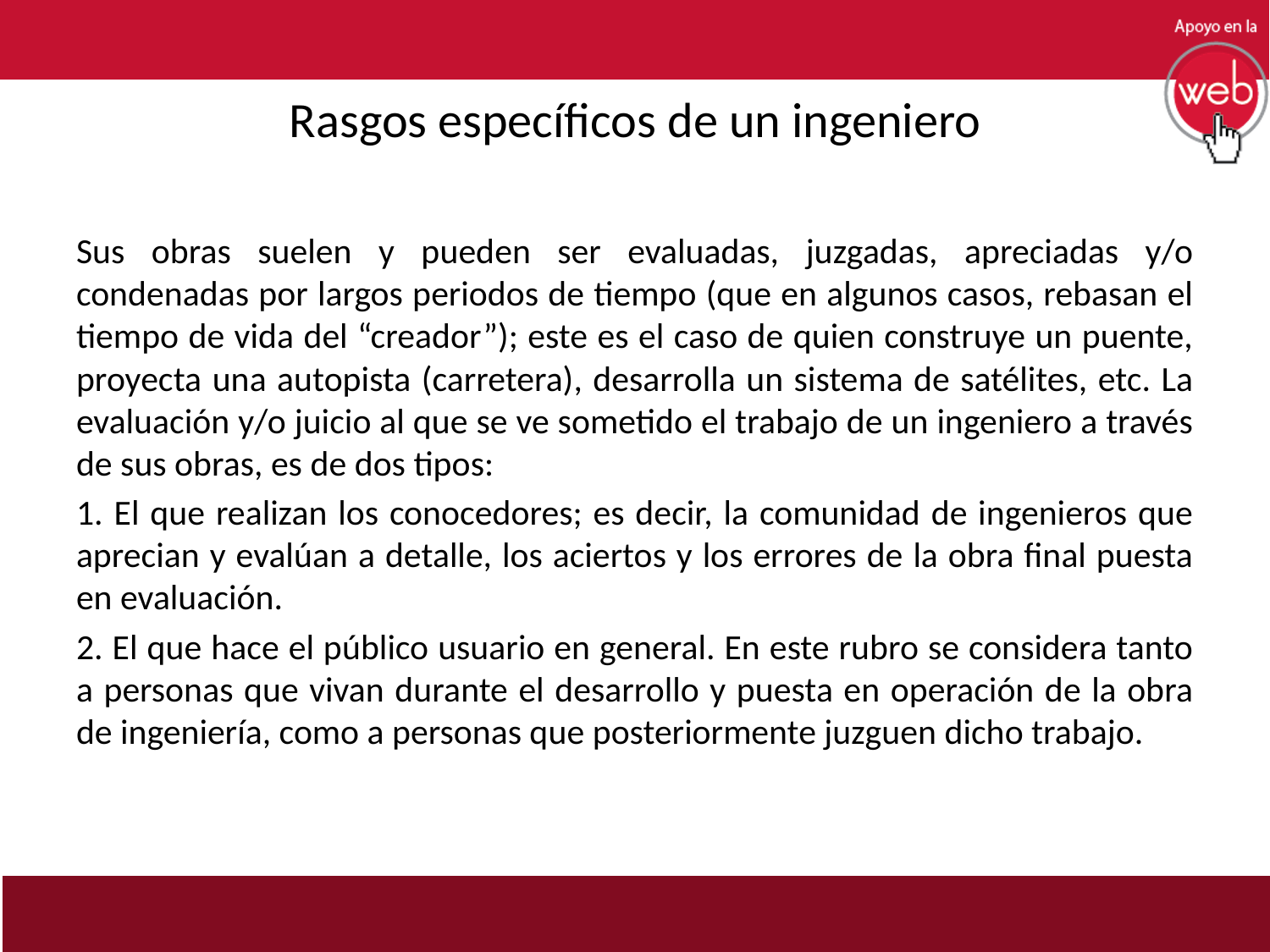

# Rasgos específicos de un ingeniero
Sus obras suelen y pueden ser evaluadas, juzgadas, apreciadas y/o condenadas por largos periodos de tiempo (que en algunos casos, rebasan el tiempo de vida del “creador”); este es el caso de quien construye un puente, proyecta una autopista (carretera), desarrolla un sistema de satélites, etc. La evaluación y/o juicio al que se ve sometido el trabajo de un ingeniero a través de sus obras, es de dos tipos:
1. El que realizan los conocedores; es decir, la comunidad de ingenieros que aprecian y evalúan a detalle, los aciertos y los errores de la obra final puesta en evaluación.
2. El que hace el público usuario en general. En este rubro se considera tanto a personas que vivan durante el desarrollo y puesta en operación de la obra de ingeniería, como a personas que posteriormente juzguen dicho trabajo.